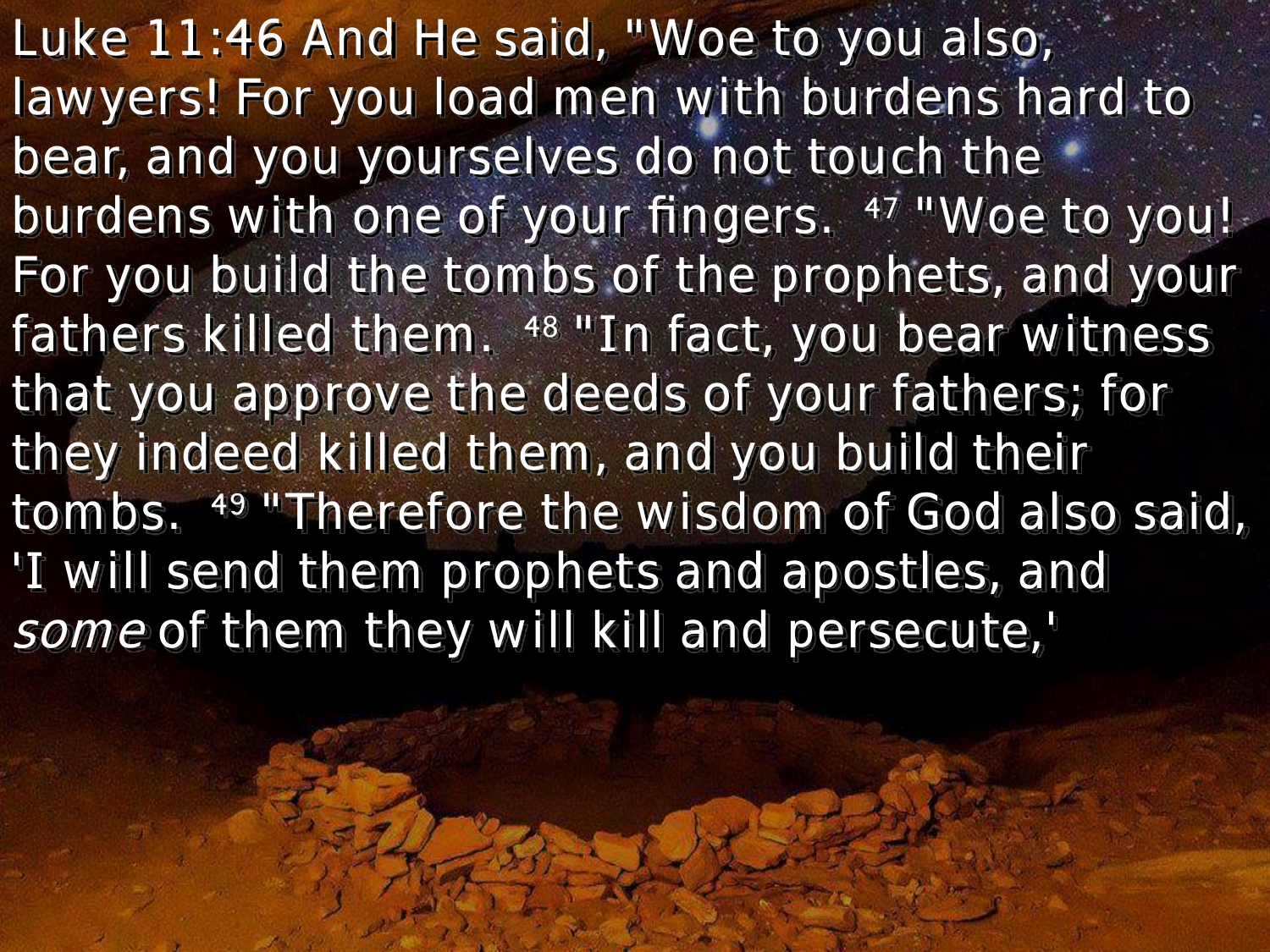

Luke 11:46 And He said, "Woe to you also, lawyers! For you load men with burdens hard to bear, and you yourselves do not touch the burdens with one of your fingers.  47 "Woe to you! For you build the tombs of the prophets, and your fathers killed them.  48 "In fact, you bear witness that you approve the deeds of your fathers; for they indeed killed them, and you build their tombs.  49 "Therefore the wisdom of God also said, 'I will send them prophets and apostles, and some of them they will kill and persecute,'